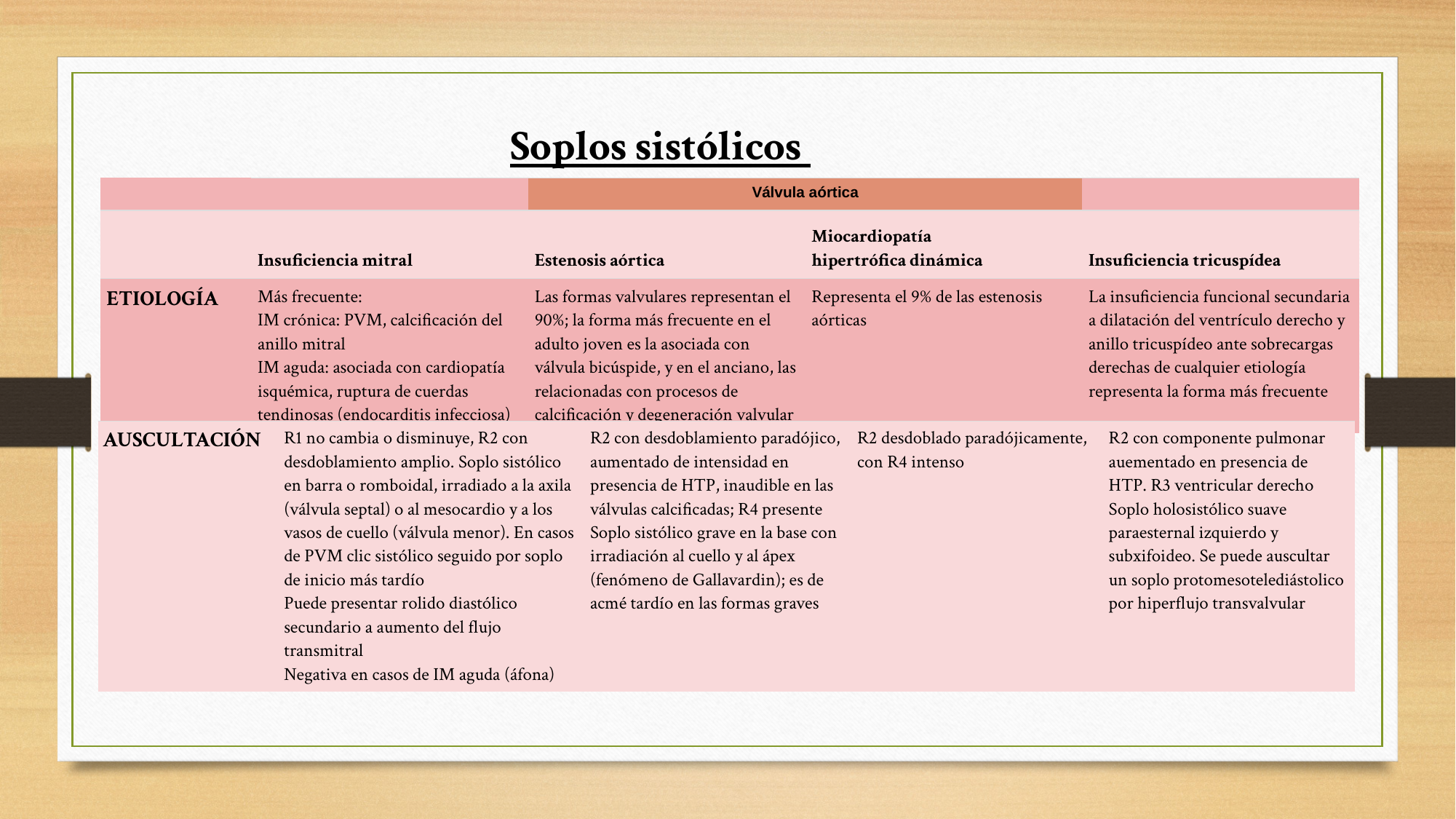

| Soplos sistólicos |  |  |  |  |
| --- | --- | --- | --- | --- |
|  |  | Válvula aórtica |  |  |
|  | Insuficiencia mitral | Estenosis aórtica | Miocardiopatía hipertrófica dinámica | Insuficiencia tricuspídea |
| ETIOLOGÍA | Más frecuente: IM crónica: PVM, calcificación del anillo mitral IM aguda: asociada con cardiopatía isquémica, ruptura de cuerdas tendinosas (endocarditis infecciosa) | Las formas valvulares representan el 90%; la forma más frecuente en el adulto joven es la asociada con válvula bicúspide, y en el anciano, las relacionadas con procesos de calcificación y degeneración valvular | Representa el 9% de las estenosis aórticas | La insuficiencia funcional secundaria a dilatación del ventrículo derecho y anillo tricuspídeo ante sobrecargas derechas de cualquier etiología representa la forma más frecuente |
#
| AUSCULTACIÓN | R1 no cambia o disminuye, R2 con desdoblamiento amplio. Soplo sistólico en barra o romboidal, irradiado a la axila (válvula septal) o al mesocardio y a los vasos de cuello (válvula menor). En casos de PVM clic sistólico seguido por soplo de inicio más tardío  Puede presentar rolido diastólico secundario a aumento del flujo transmitral Negativa en casos de IM aguda (áfona) | R2 con desdoblamiento paradójico, aumentado de intensidad en presencia de HTP, inaudible en las válvulas calcificadas; R4 presente Soplo sistólico grave en la base con irradiación al cuello y al ápex (fenómeno de Gallavardin); es de acmé tardío en las formas graves | R2 desdoblado paradójicamente, con R4 intenso | R2 con componente pulmonar auementado en presencia de HTP. R3 ventricular derecho Soplo holosistólico suave paraesternal izquierdo y subxifoideo. Se puede auscultar un soplo protomesotelediástolico por hiperflujo transvalvular |
| --- | --- | --- | --- | --- |